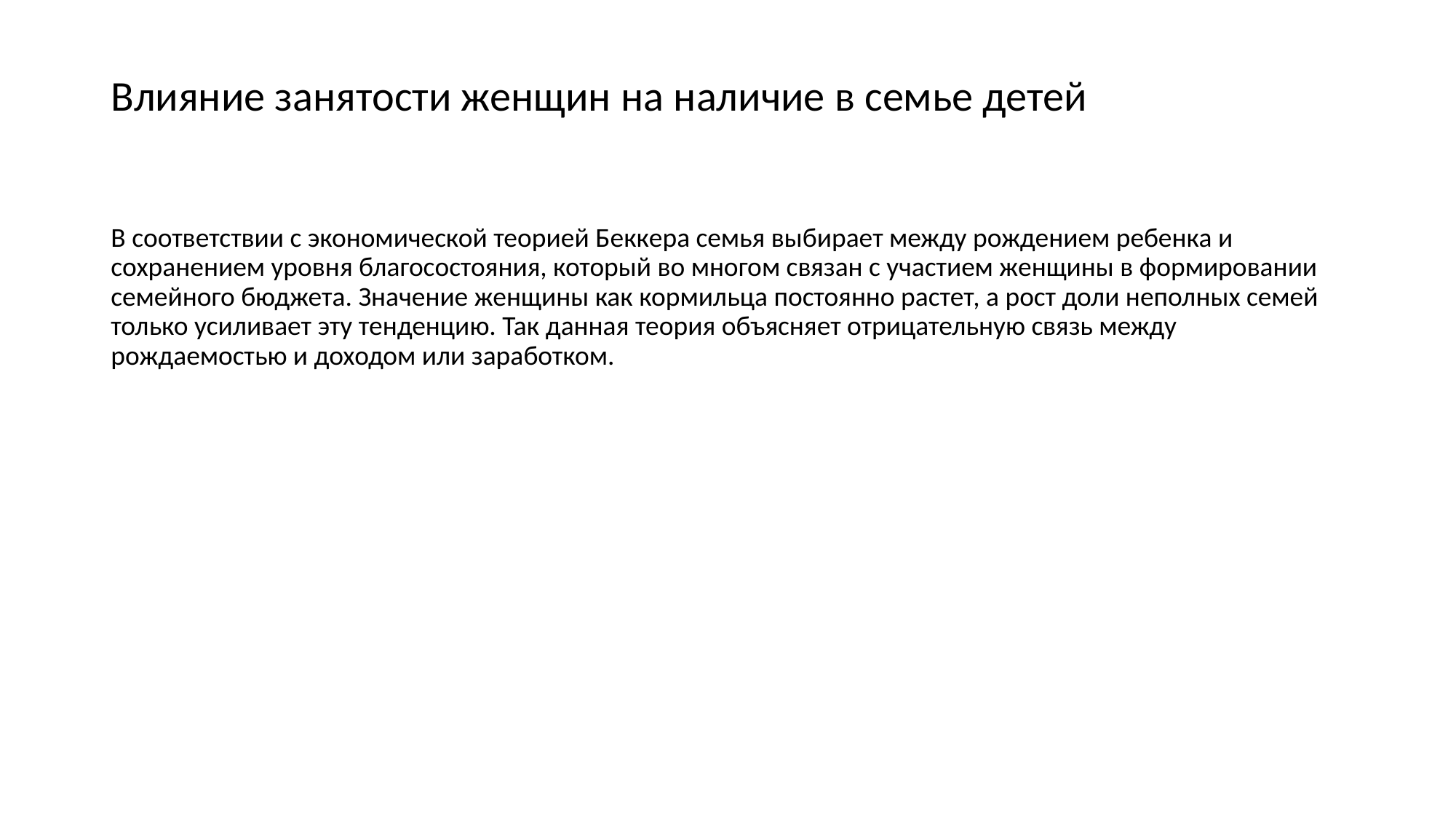

# Влияние занятости женщин на наличие в семье детей
В соответствии с экономической теорией Беккера семья выбирает между рождением ребенка и сохранением уровня благосостояния, который во многом связан с участием женщины в формировании семейного бюджета. Значение женщины как кормильца постоянно растет, а рост доли неполных семей только усиливает эту тенденцию. Так данная теория объясняет отрицательную связь между рождаемостью и доходом или заработком.